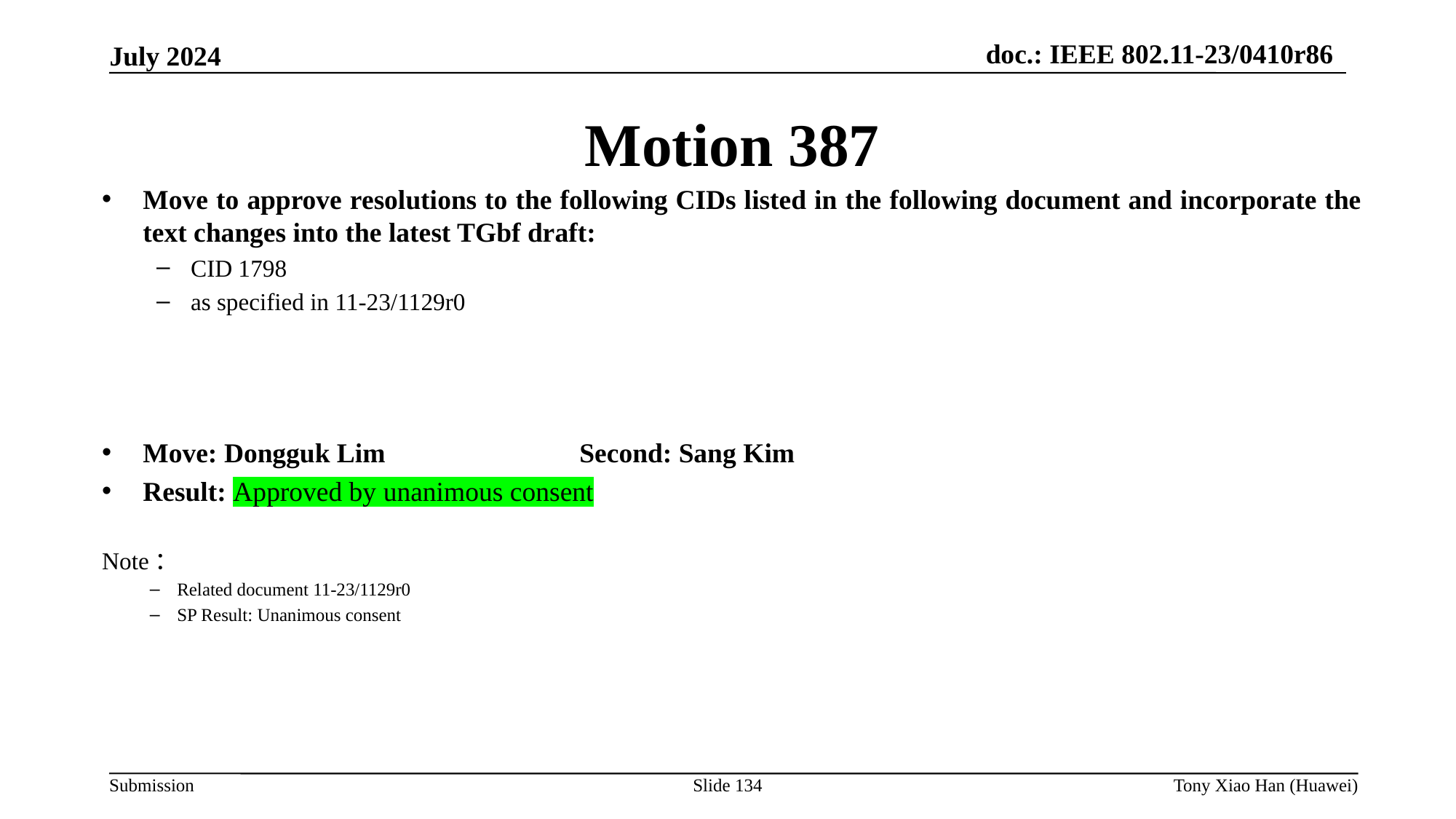

Motion 387

Move to approve resolutions to the following CIDs listed in the following document and incorporate the text changes into the latest TGbf draft:
CID 1798
as specified in 11-23/1129r0

Move: Dongguk Lim 		Second: Sang Kim
Result: Approved by unanimous consent

Note：
Related document 11-23/1129r0
SP Result: Unanimous consent